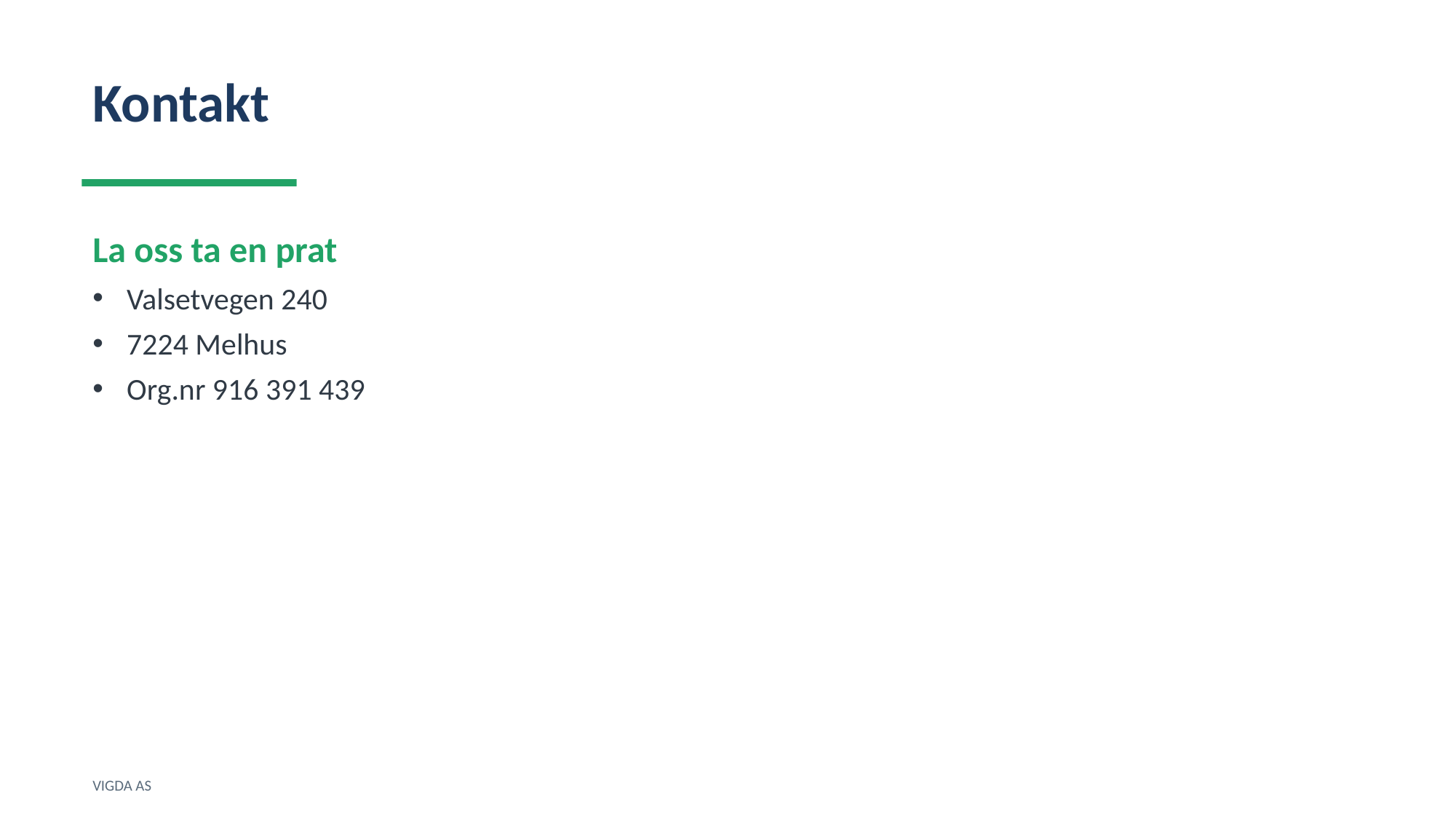

Kontakt

La oss ta en prat
Valsetvegen 240
7224 Melhus
Org.nr 916 391 439
VIGDA AS